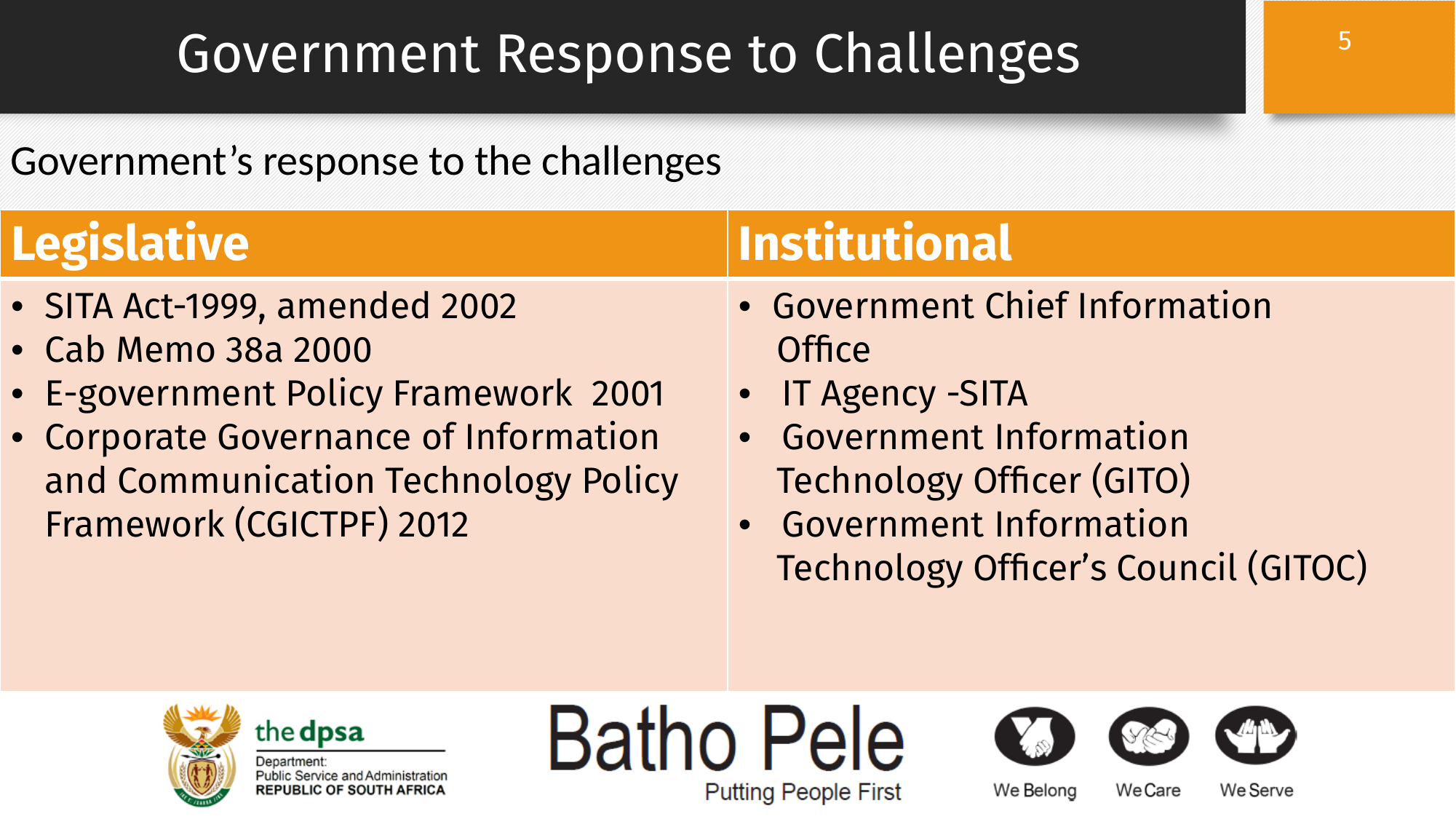

5
# Government Response to Challenges
Government’s response to the challenges
| Legislative | Institutional |
| --- | --- |
| SITA Act-1999, amended 2002 Cab Memo 38a 2000 E-government Policy Framework 2001 Corporate Governance of Information and Communication Technology Policy Framework (CGICTPF) 2012 | Government Chief Information Office IT Agency -SITA Government Information Technology Officer (GITO) Government Information Technology Officer’s Council (GITOC) |